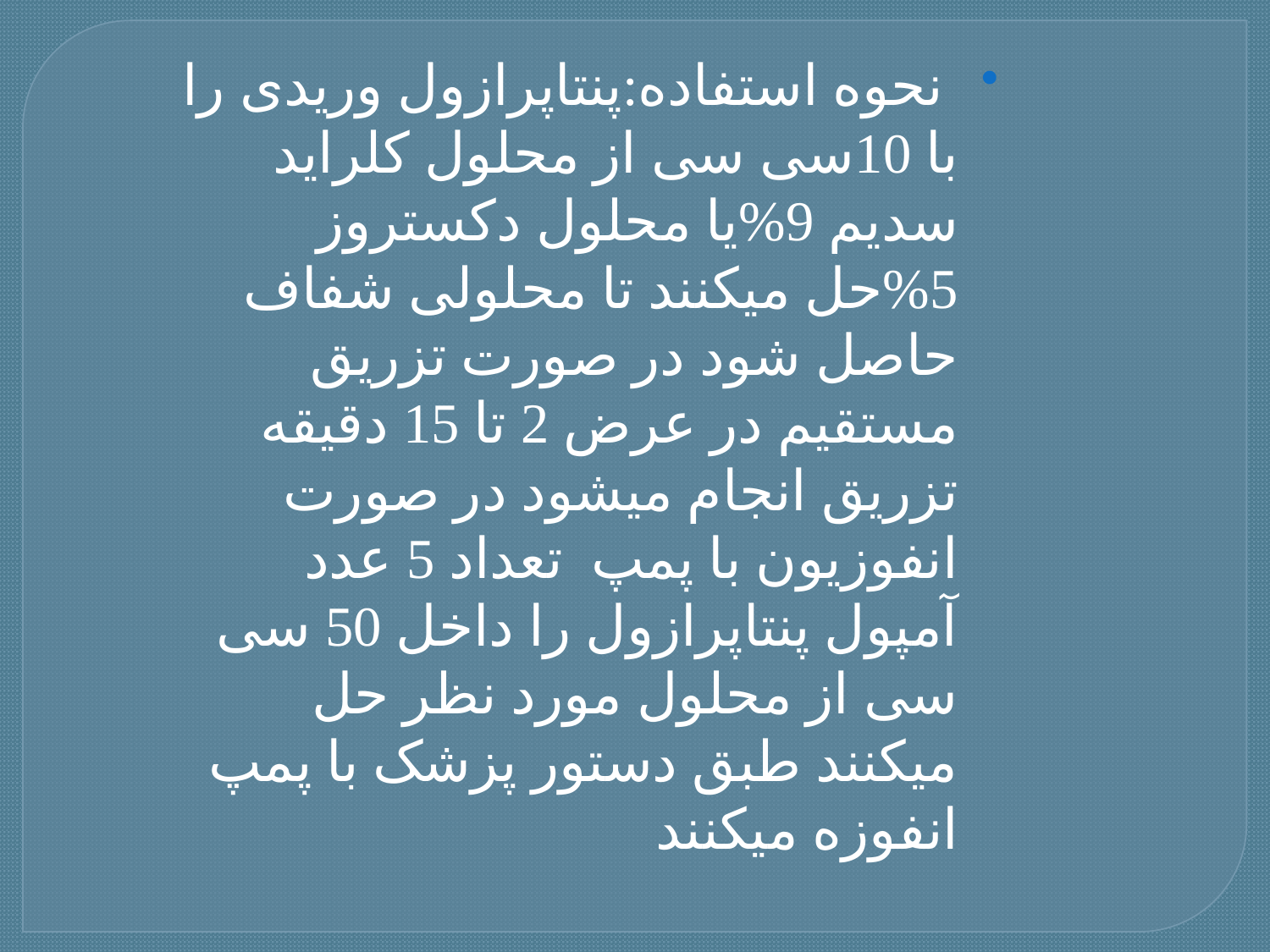

# نحوه استفاده:پنتاپرازول وریدی را با 10سی سی از محلول کلراید سدیم 9%یا محلول دکستروز 5%حل میکنند تا محلولی شفاف حاصل شود در صورت تزریق مستقیم در عرض 2 تا 15 دقیقه تزریق انجام میشود در صورت انفوزیون با پمپ  تعداد 5 عدد آمپول پنتاپرازول را داخل 50 سی سی از محلول مورد نظر حل میکنند طبق دستور پزشک با پمپ انفوزه میکنند